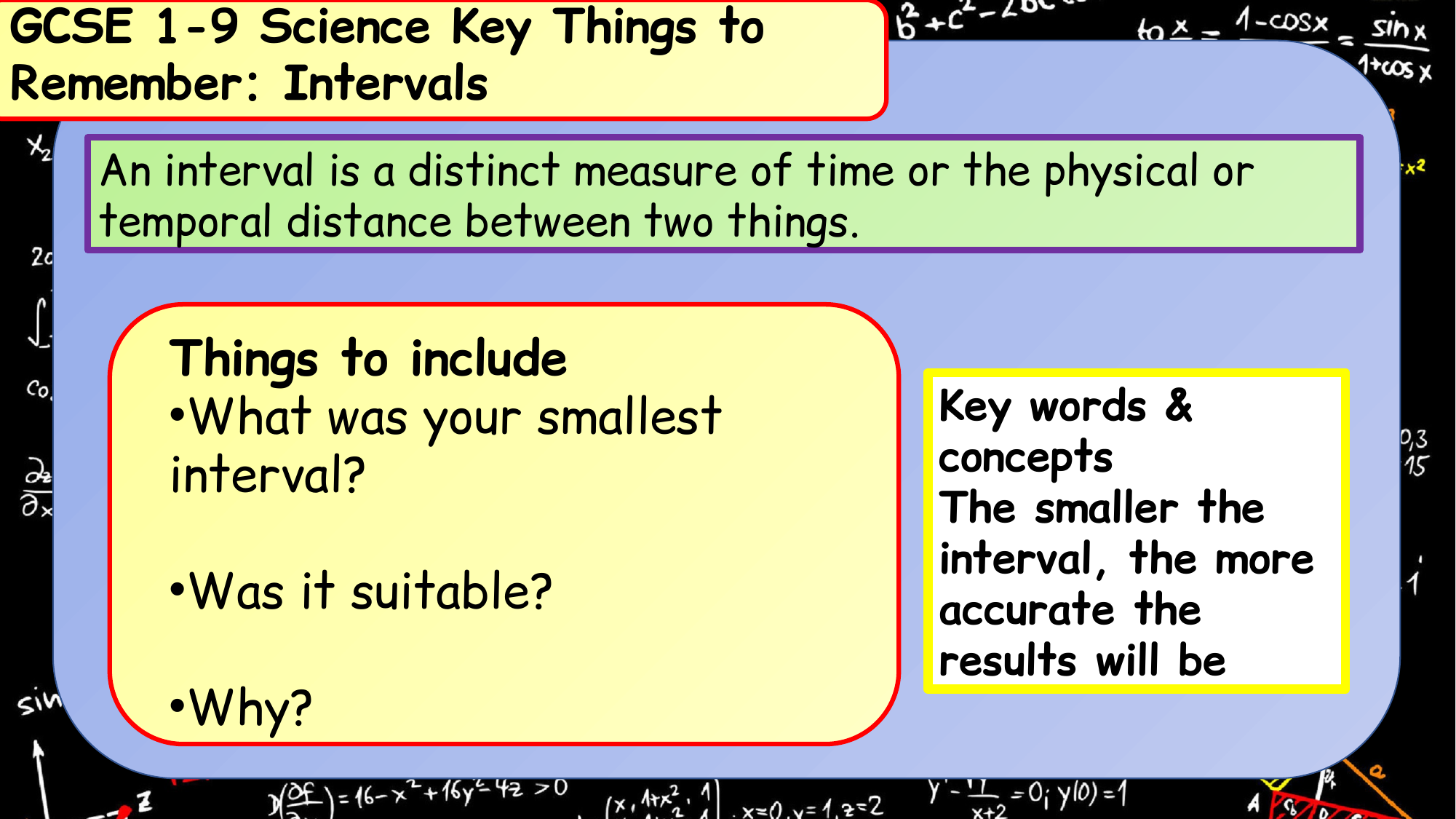

GCSE 1-9 Science Key Things to Remember: Intervals

An interval is a distinct measure of time or the physical or temporal distance between two things.

Things to include
What was your smallest interval?

Was it suitable?

Why?
Key words & concepts
The smaller the interval, the more accurate the results will be